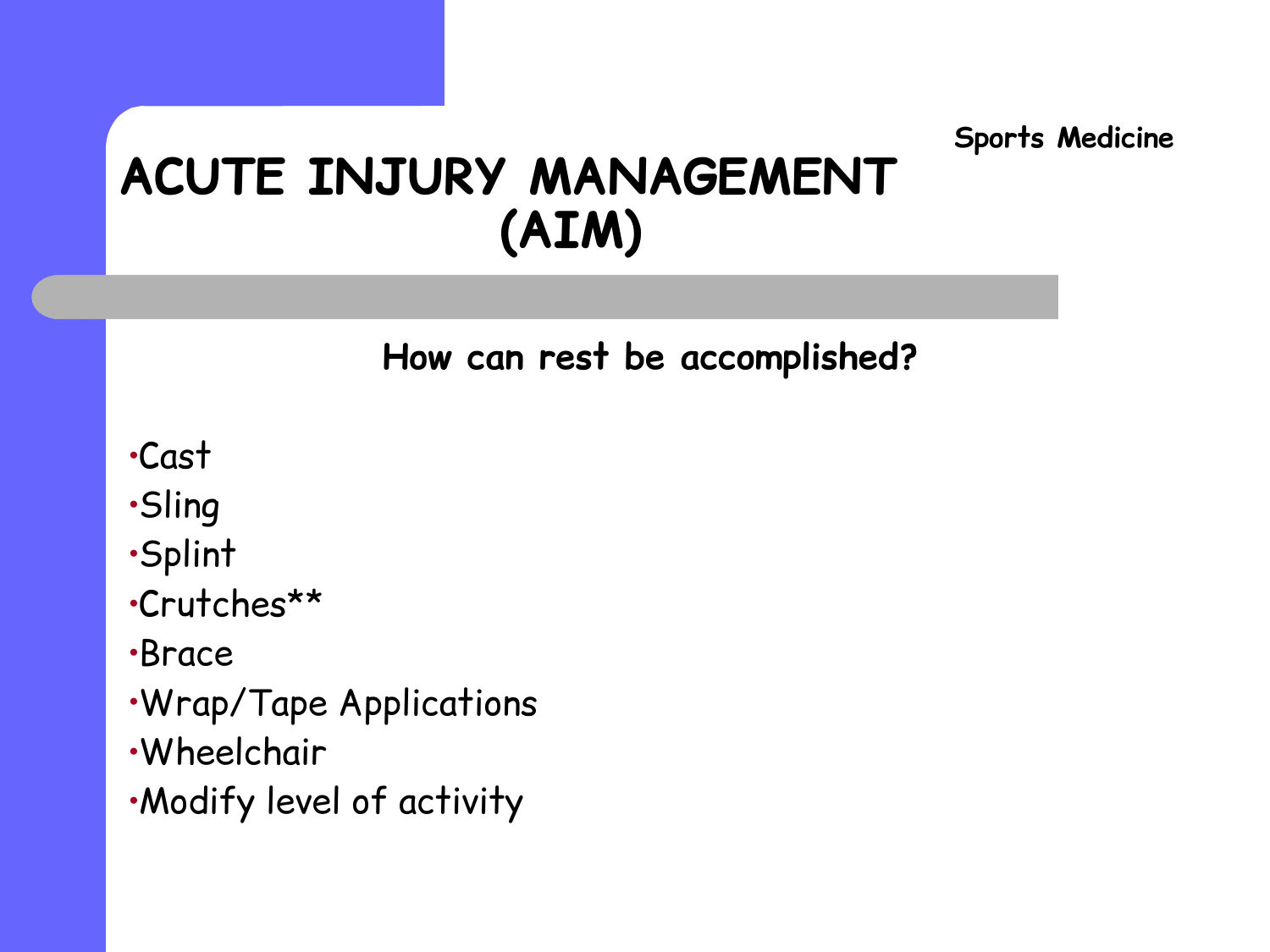

# ACUTE INJURY MANAGEMENT (AIM)
Sports Medicine
How can rest be accomplished?

Cast
Sling
Splint
Crutches**
Brace
Wrap/Tape Applications
Wheelchair
Modify level of activity